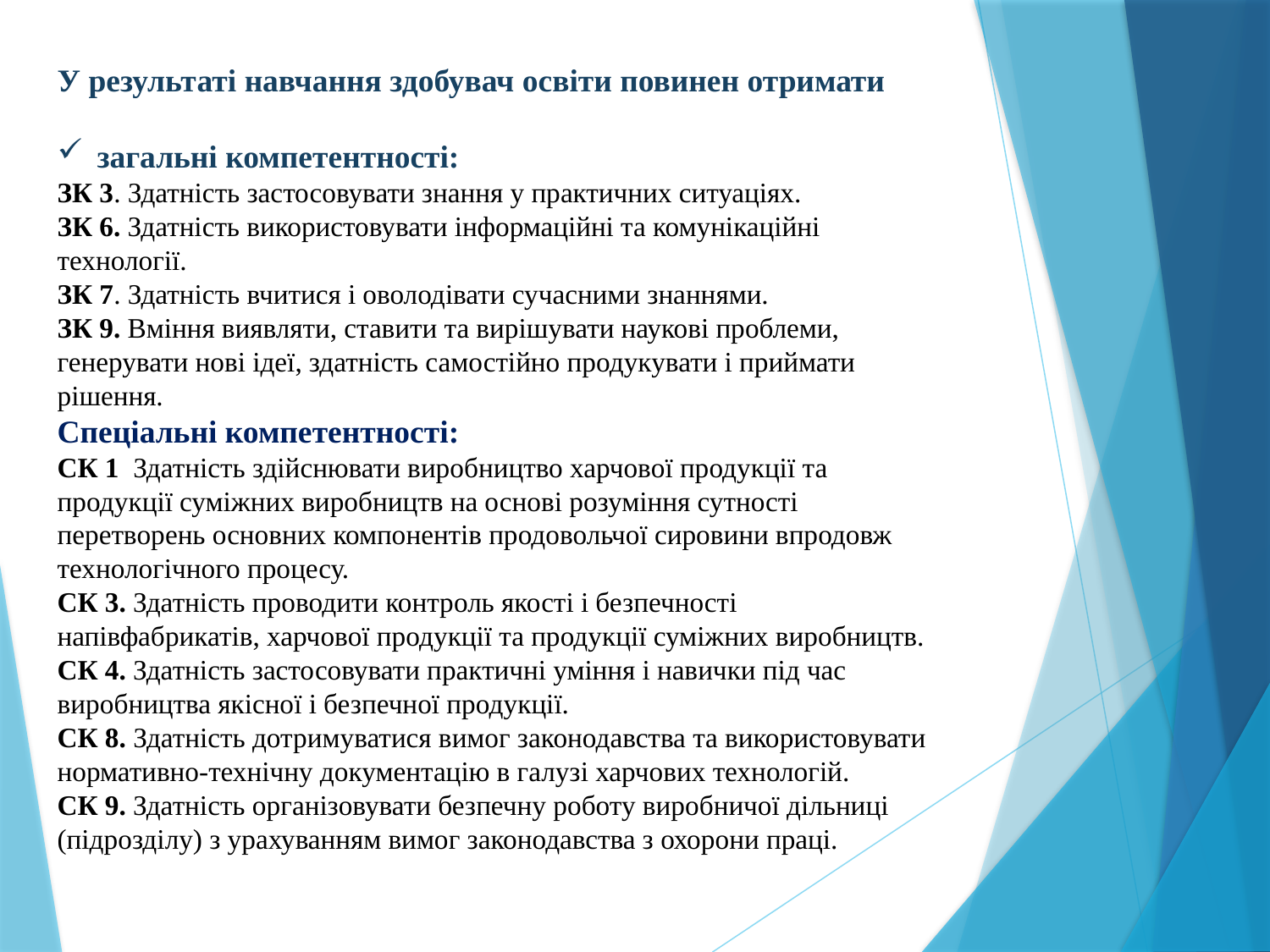

У результаті навчання здобувач освіти повинен отримати

загальні компетентності:
ЗК 3. Здатність застосовувати знання у практичних ситуаціях.
ЗК 6. Здатність використовувати інформаційні та комунікаційні технології.
ЗК 7. Здатність вчитися і оволодівати сучасними знаннями.
ЗК 9. Вміння виявляти, ставити та вирішувати наукові проблеми, генерувати нові ідеї, здатність самостійно продукувати і приймати рішення.
Спеціальні компетентності:
СК 1  Здатність здійснювати виробництво харчової продукції та продукції суміжних виробництв на основі розуміння сутності перетворень основних компонентів продовольчої сировини впродовж технологічного процесу.
СК 3. Здатність проводити контроль якості і безпечності  напівфабрикатів, харчової продукції та продукції суміжних виробництв.
СК 4. Здатність застосовувати практичні уміння і навички під час виробництва якісної і безпечної продукції.
СК 8. Здатність дотримуватися вимог законодавства та використовувати нормативно-технічну документацію в галузі харчових технологій.
СК 9. Здатність організовувати безпечну роботу виробничої дільниці (підрозділу) з урахуванням вимог законодавства з охорони праці.